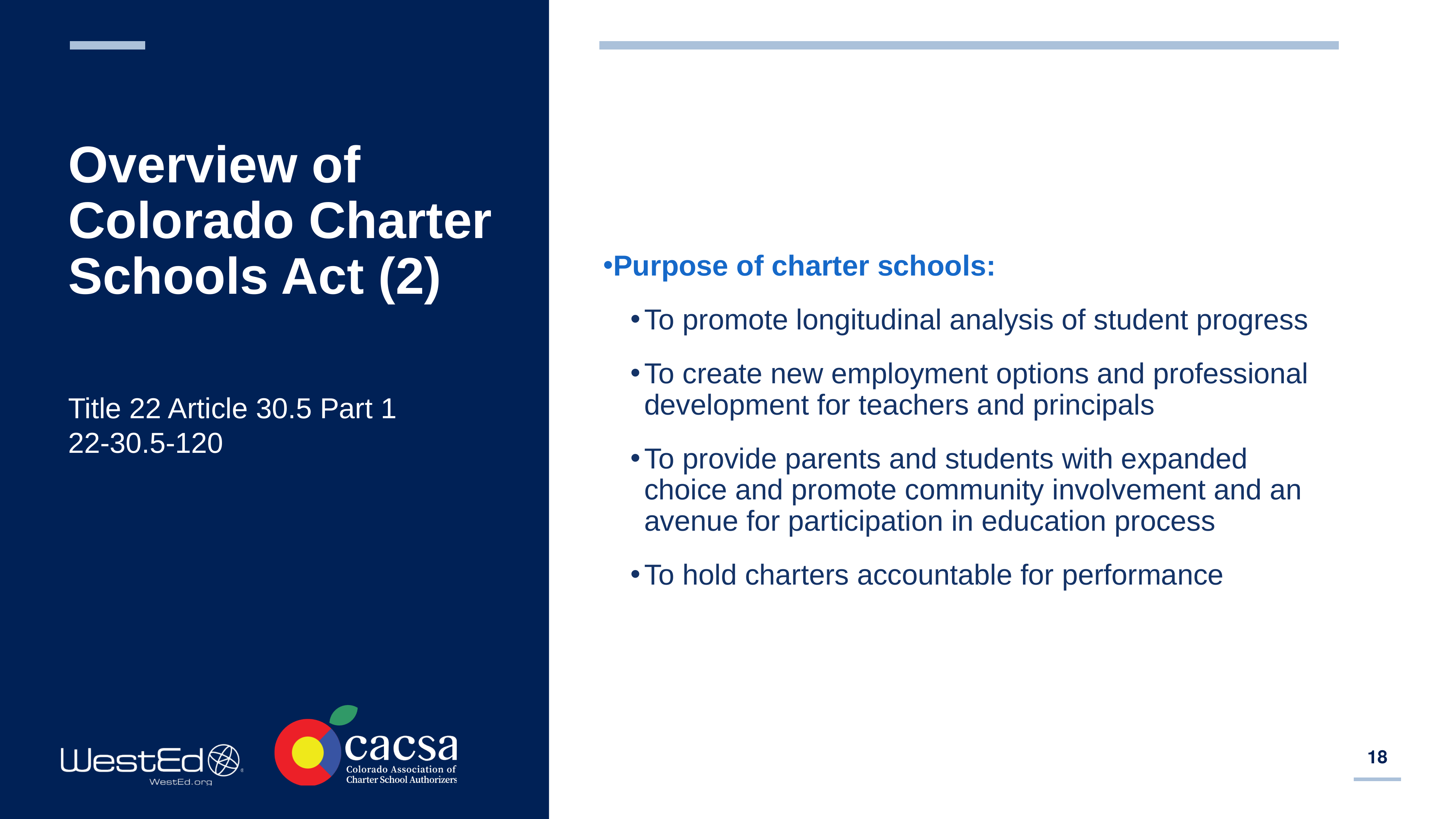

# Overview of Colorado Charter Schools Act (2)
Purpose of charter schools:
To promote longitudinal analysis of student progress
To create new employment options and professional development for teachers and principals
To provide parents and students with expanded choice and promote community involvement and an avenue for participation in education process
To hold charters accountable for performance
Title 22 Article 30.5 Part 1
22-30.5-120